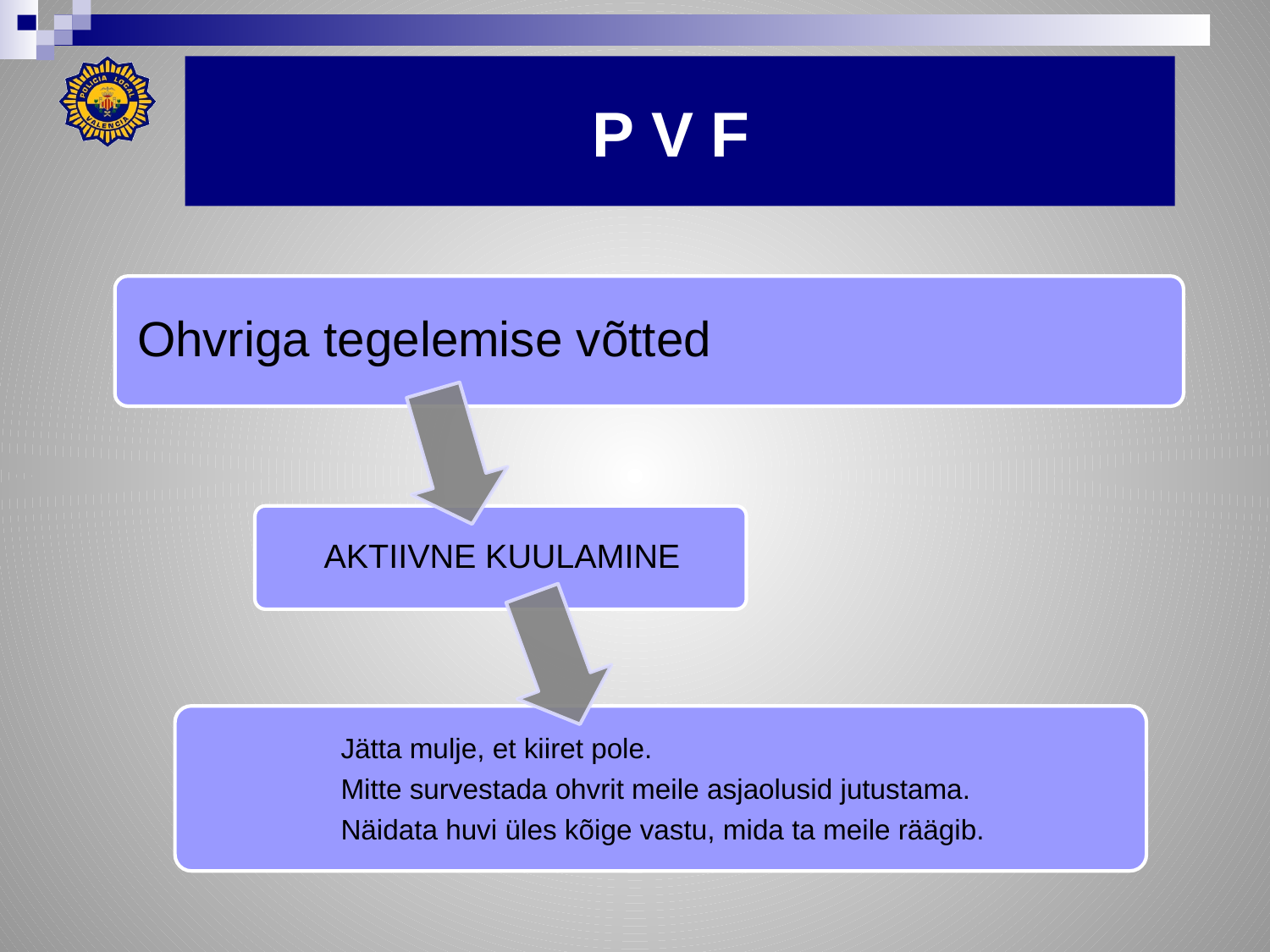

# P V F
Ohvriga tegelemise võtted
AKTIIVNE KUULAMINE

Jätta mulje, et kiiret pole.
Mitte survestada ohvrit meile asjaolusid jutustama.
Näidata huvi üles kõige vastu, mida ta meile räägib.